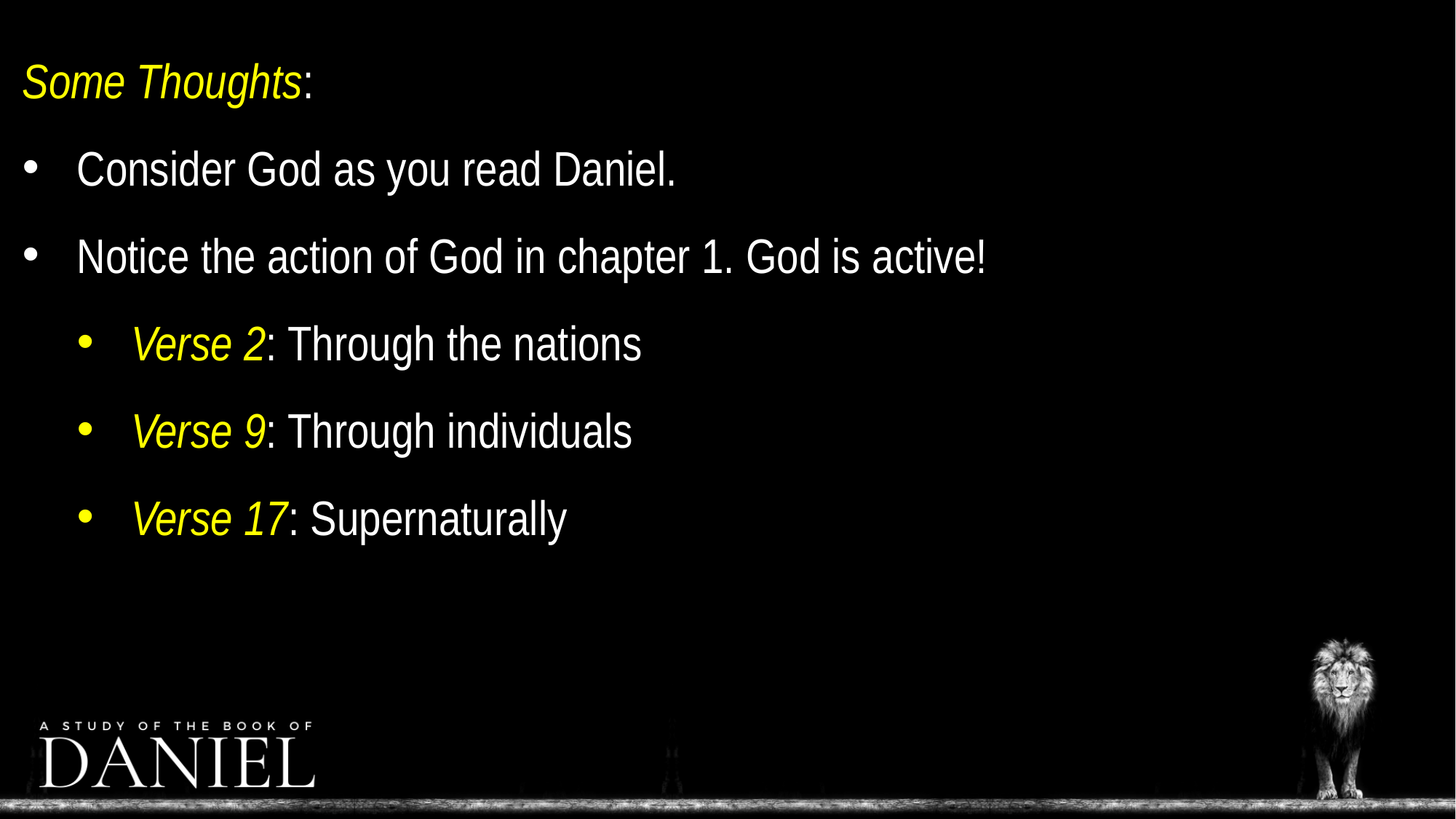

Some Thoughts:
Consider God as you read Daniel.
Notice the action of God in chapter 1. God is active!
Verse 2: Through the nations
Verse 9: Through individuals
Verse 17: Supernaturally